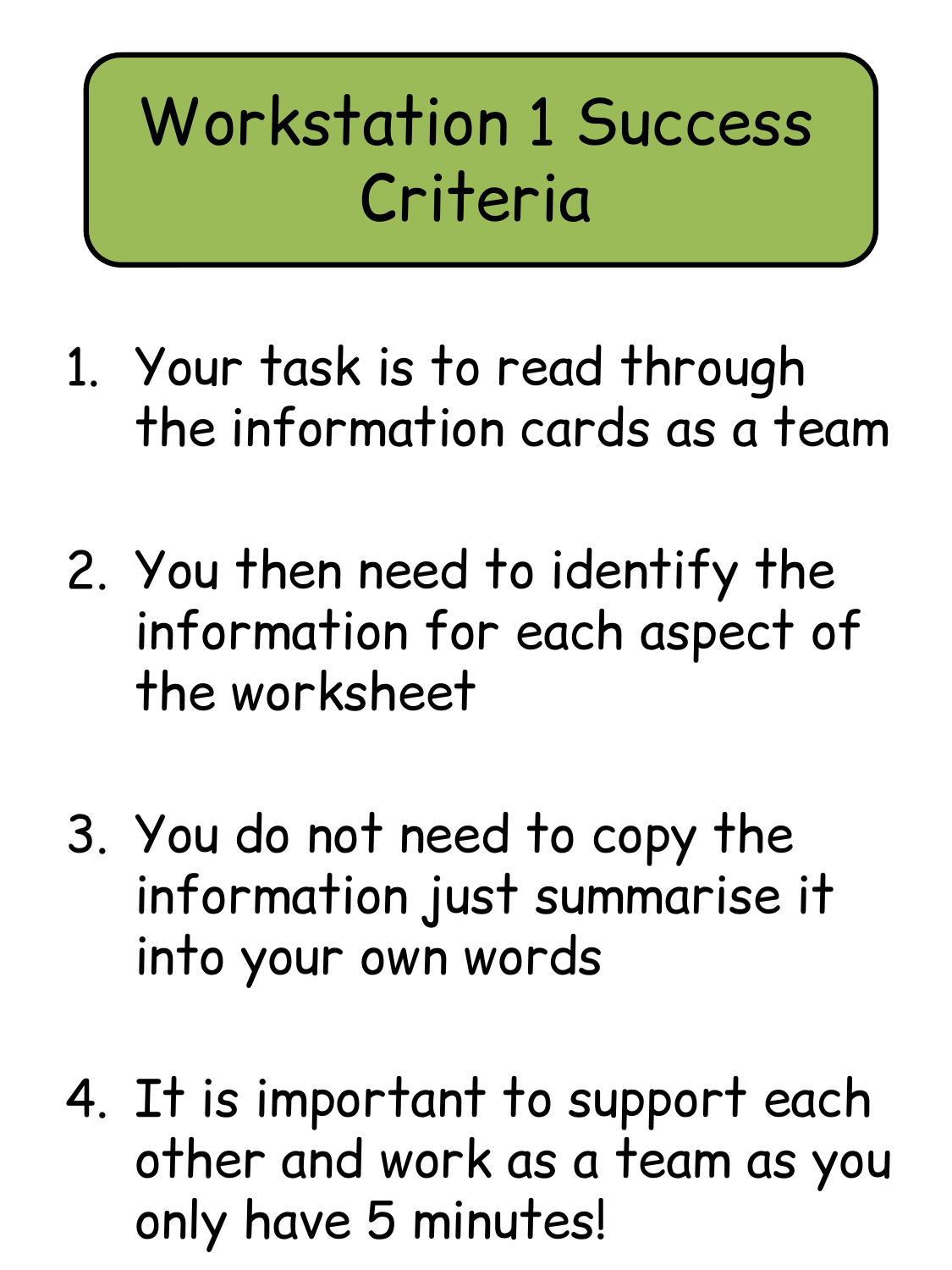

# Workstation 1 Success Criteria

Your task is to read through the information cards as a team

You then need to identify the information for each aspect of the worksheet

You do not need to copy the information just summarise it into your own words

It is important to support each other and work as a team as you only have 5 minutes!